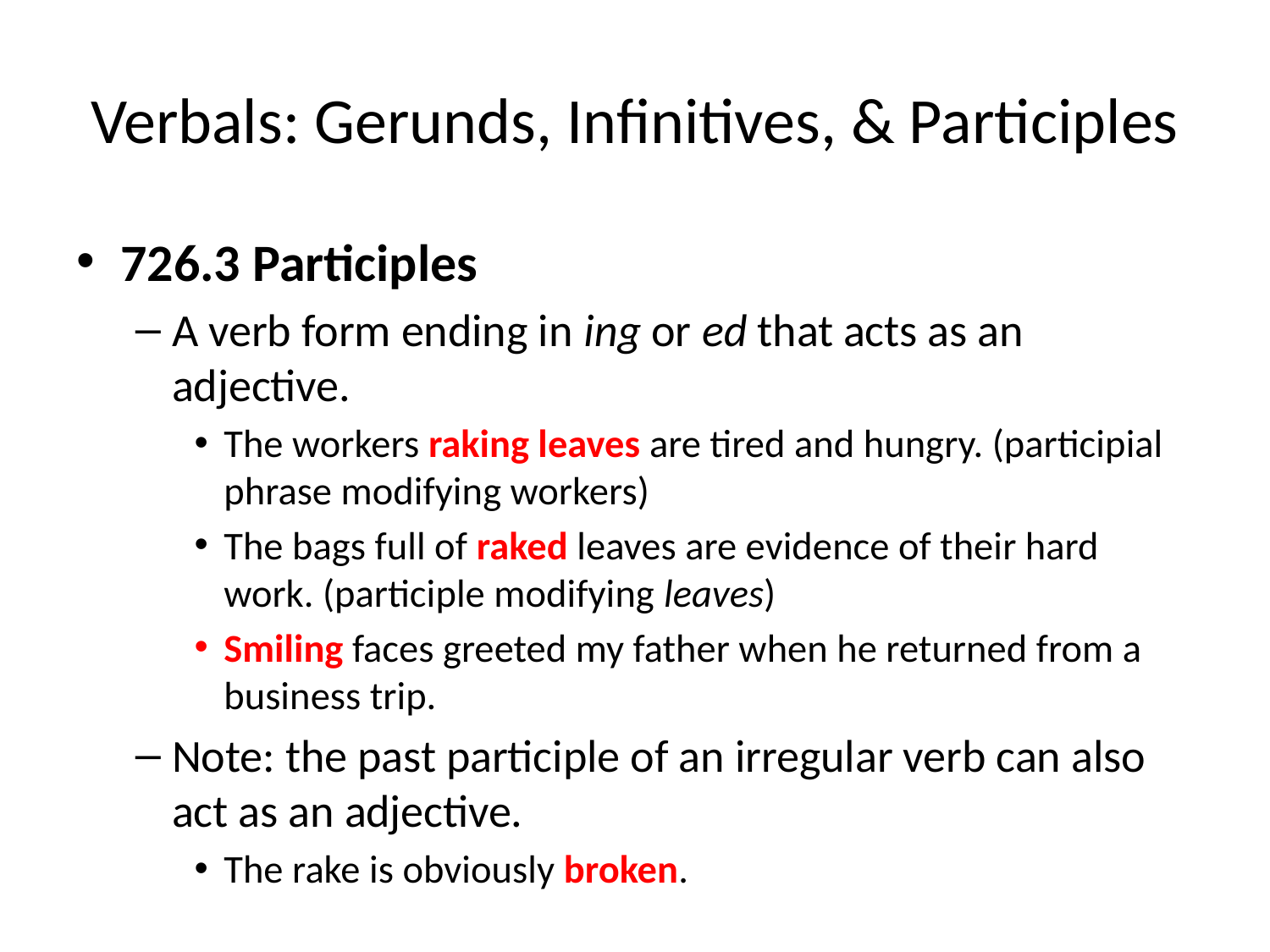

# Verbals: Gerunds, Infinitives, & Participles
726.3 Participles
A verb form ending in ing or ed that acts as an adjective.
The workers raking leaves are tired and hungry. (participial phrase modifying workers)
The bags full of raked leaves are evidence of their hard work. (participle modifying leaves)
Smiling faces greeted my father when he returned from a business trip.
Note: the past participle of an irregular verb can also act as an adjective.
The rake is obviously broken.